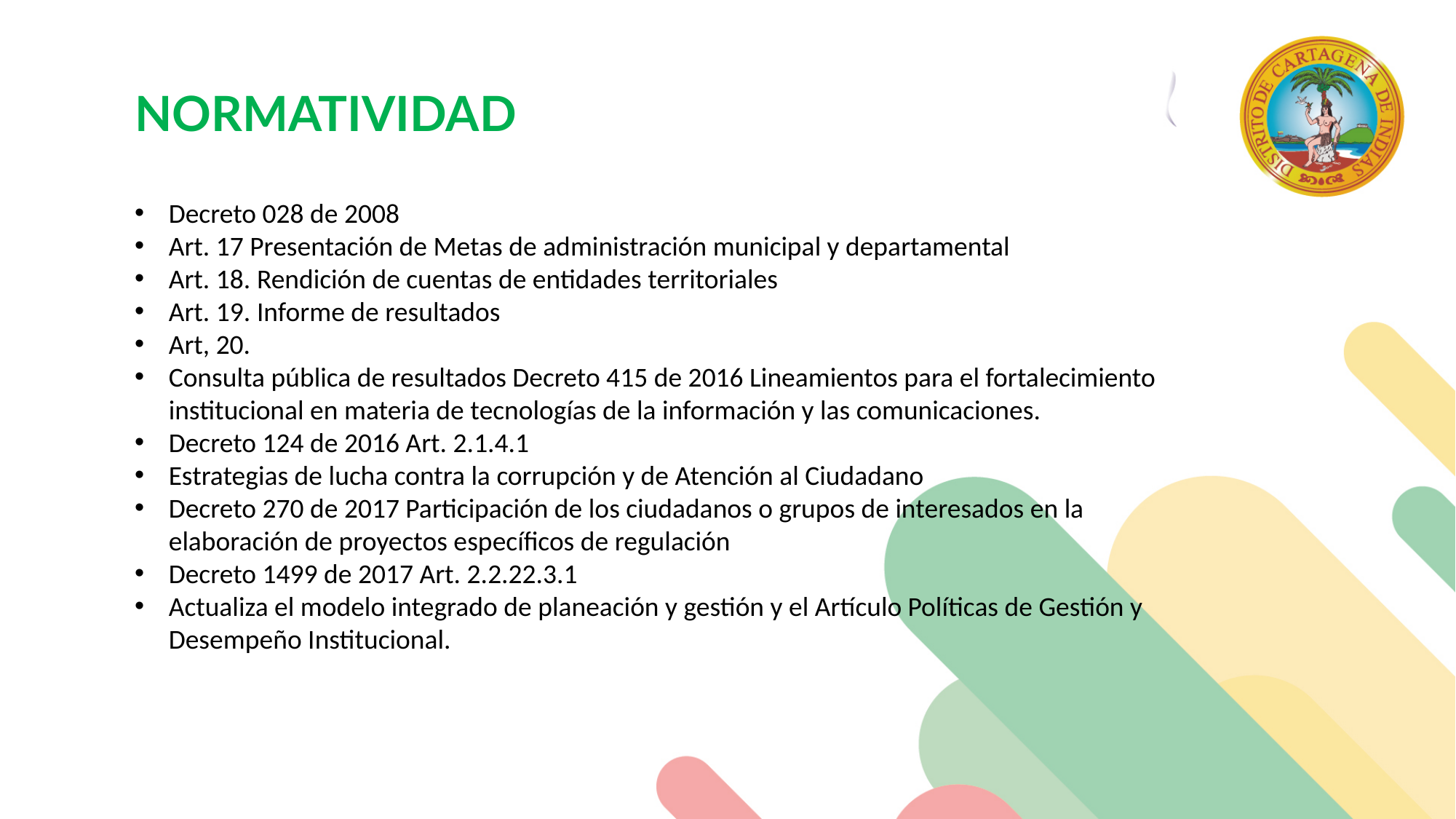

NORMATIVIDAD
Decreto 028 de 2008
Art. 17 Presentación de Metas de administración municipal y departamental
Art. 18. Rendición de cuentas de entidades territoriales
Art. 19. Informe de resultados
Art, 20.
Consulta pública de resultados Decreto 415 de 2016 Lineamientos para el fortalecimiento institucional en materia de tecnologías de la información y las comunicaciones.
Decreto 124 de 2016 Art. 2.1.4.1
Estrategias de lucha contra la corrupción y de Atención al Ciudadano
Decreto 270 de 2017 Participación de los ciudadanos o grupos de interesados en la elaboración de proyectos específicos de regulación
Decreto 1499 de 2017 Art. 2.2.22.3.1
Actualiza el modelo integrado de planeación y gestión y el Artículo Políticas de Gestión y Desempeño Institucional.